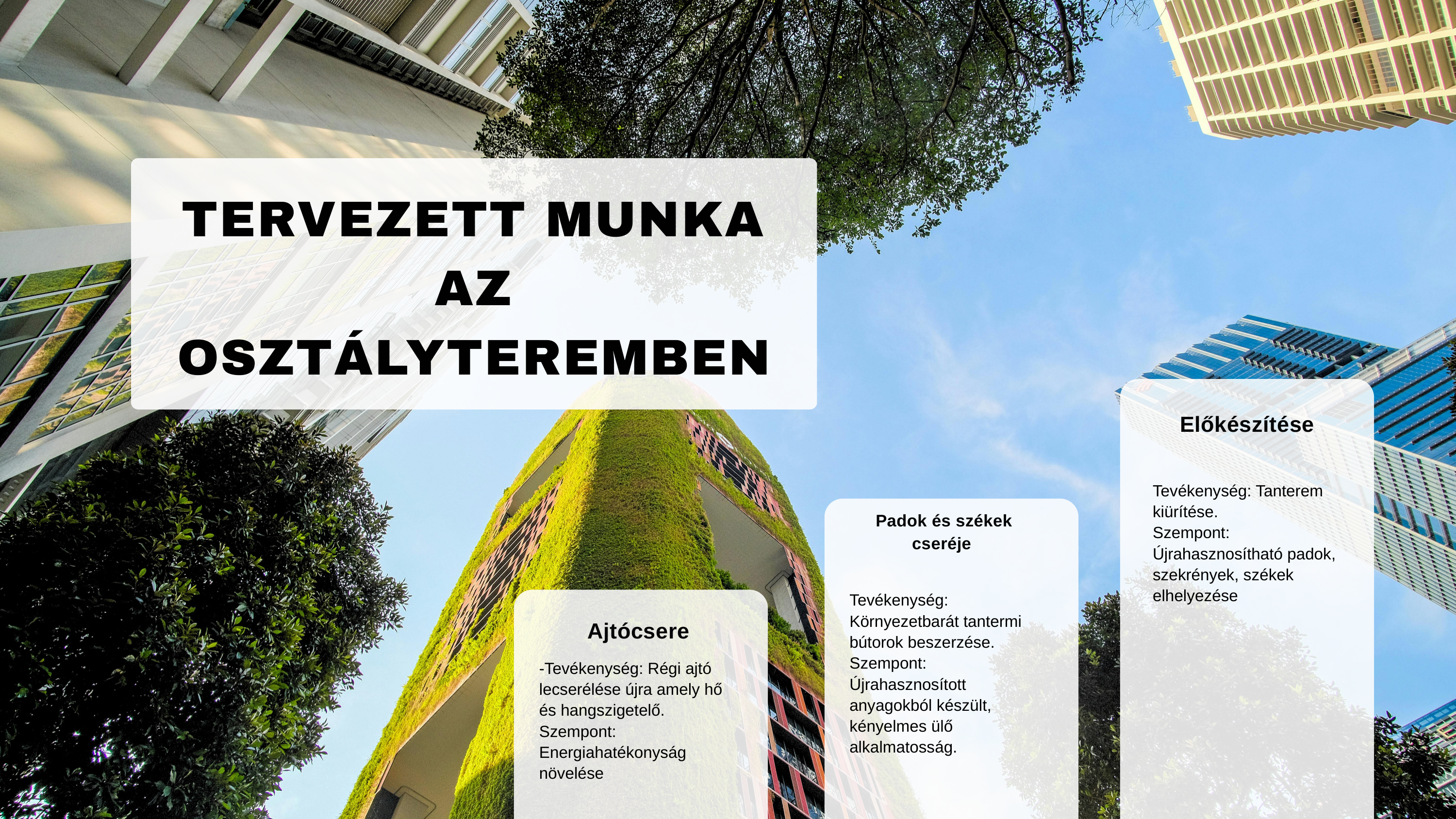

TERVEZETT MUNKA AZ OSZTÁLYTEREMBEN

Előkészítése
Tevékenység: Tanterem kiürítése.
Szempont: Újrahasznosítható padok, szekrények, székek elhelyezése

Padok és székek cseréje
Tevékenység: Környezetbarát tantermi bútorok beszerzése.
Szempont: Újrahasznosított anyagokból készült, kényelmes ülő alkalmatosság.

Ajtócsere
-Tevékenység: Régi ajtó lecserélése újra amely hő és hangszigetelő.
Szempont: Energiahatékonyság növelése